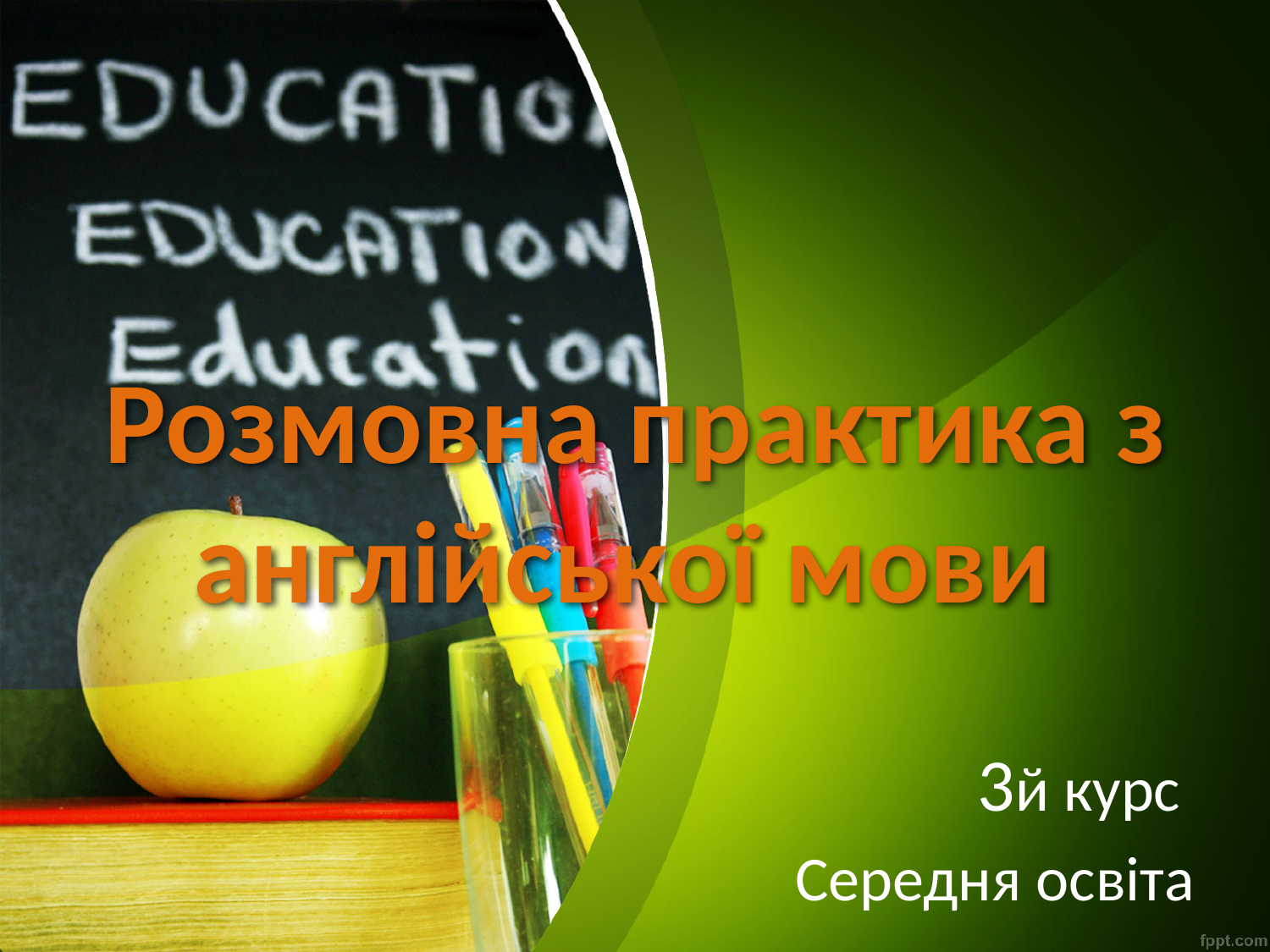

# Розмовна практика з англійської мови
3й курс
Середня освіта